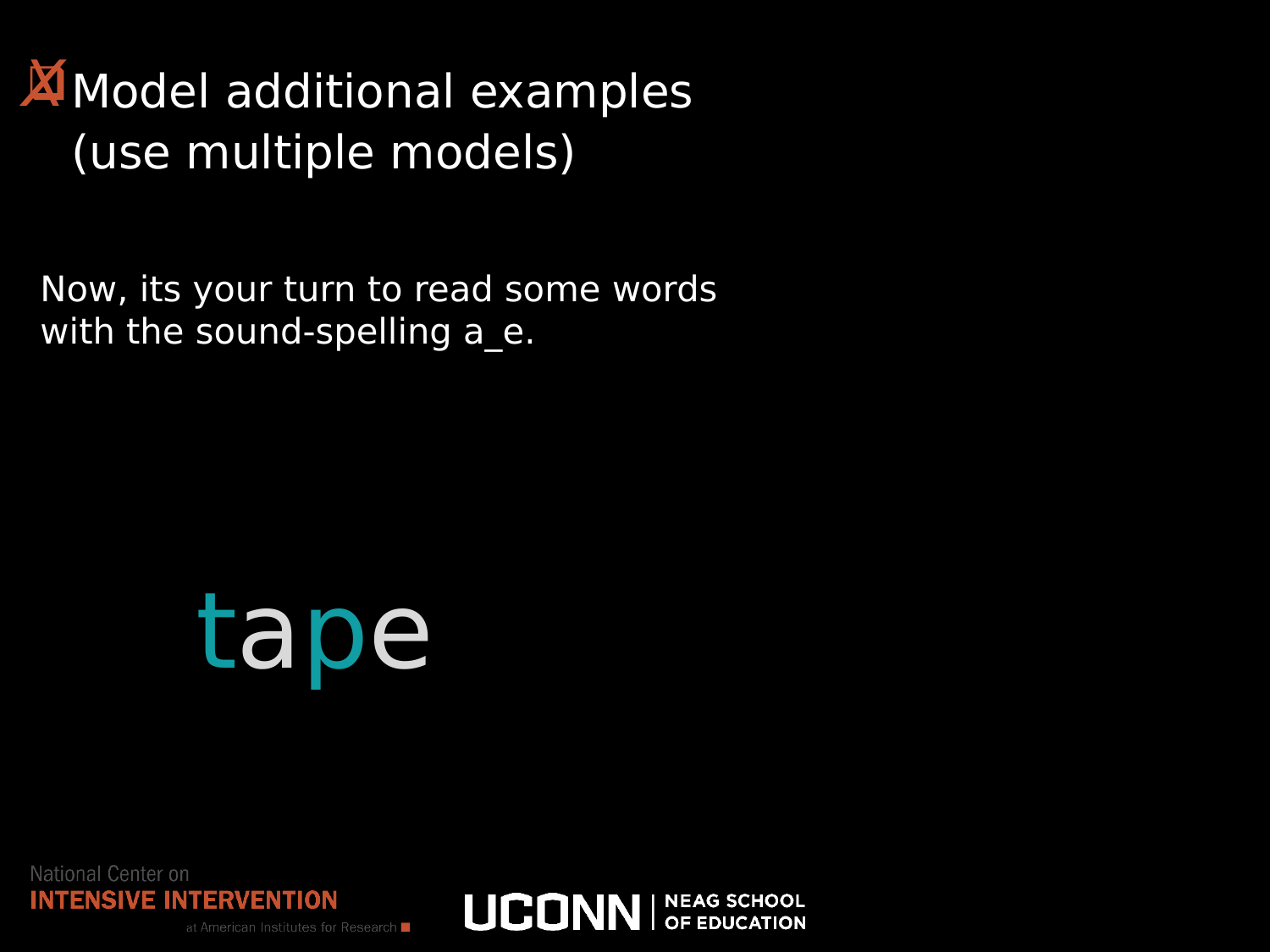

X
Model additional examples
(use multiple models)

Now, its your turn to read some words with the sound-spelling a_e.
tape